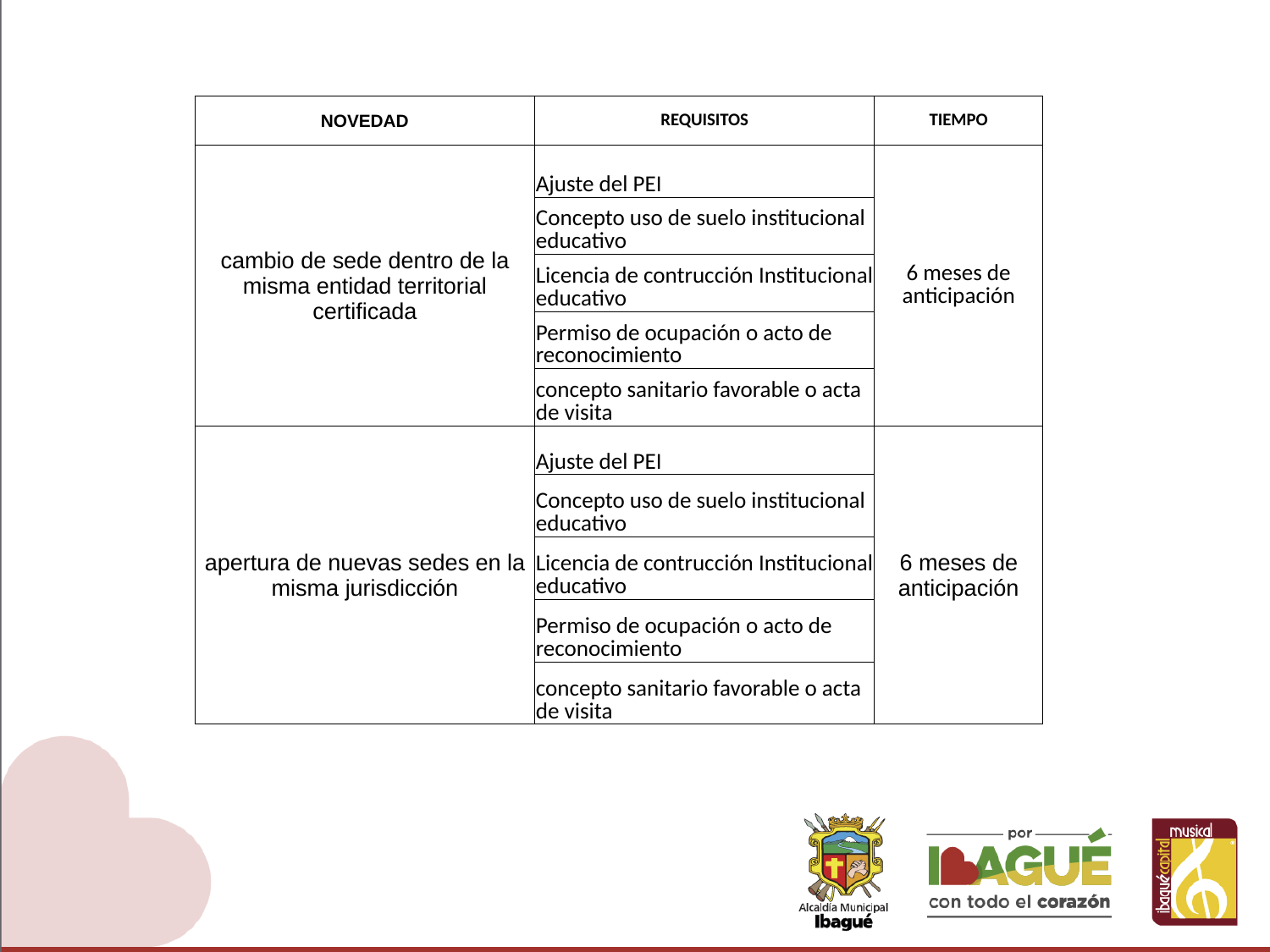

| NOVEDAD | REQUISITOS | TIEMPO |
| --- | --- | --- |
| cambio de sede dentro de la misma entidad territorial certificada | Ajuste del PEI | 6 meses de anticipación |
|  | Concepto uso de suelo institucional educativo |  |
|  | Licencia de contrucción Institucional educativo |  |
|  | Permiso de ocupación o acto de reconocimiento |  |
|  | concepto sanitario favorable o acta de visita |  |
| apertura de nuevas sedes en la misma jurisdicción | Ajuste del PEI | 6 meses de anticipación |
|  | Concepto uso de suelo institucional educativo |  |
|  | Licencia de contrucción Institucional educativo |  |
|  | Permiso de ocupación o acto de reconocimiento |  |
|  | concepto sanitario favorable o acta de visita |  |